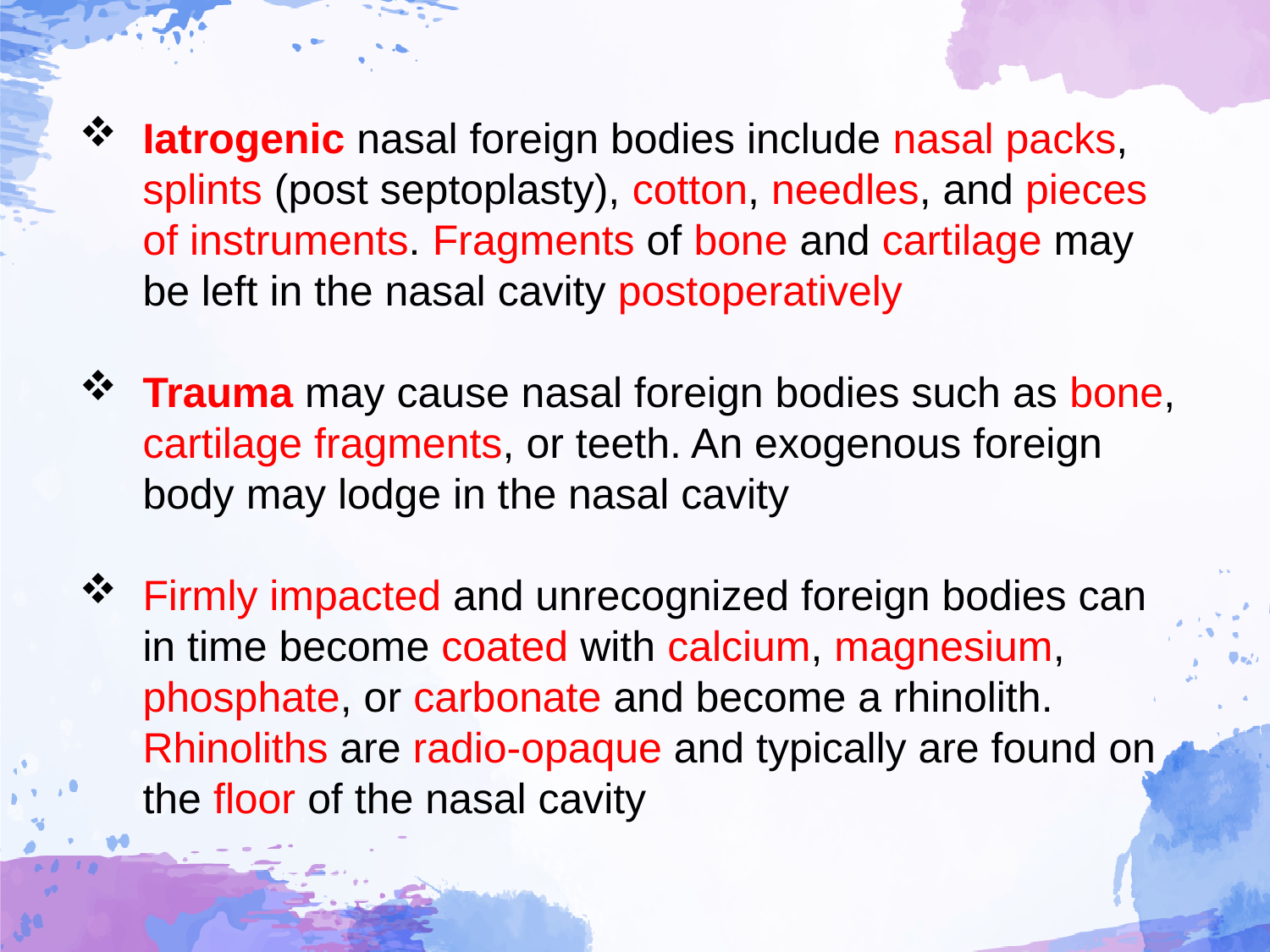

Iatrogenic nasal foreign bodies include nasal packs, splints (post septoplasty), cotton, needles, and pieces of instruments. Fragments of bone and cartilage may be left in the nasal cavity postoperatively

Trauma may cause nasal foreign bodies such as bone, cartilage fragments, or teeth. An exogenous foreign body may lodge in the nasal cavity

Firmly impacted and unrecognized foreign bodies can in time become coated with calcium, magnesium, phosphate, or carbonate and become a rhinolith. Rhinoliths are radio-opaque and typically are found on the floor of the nasal cavity